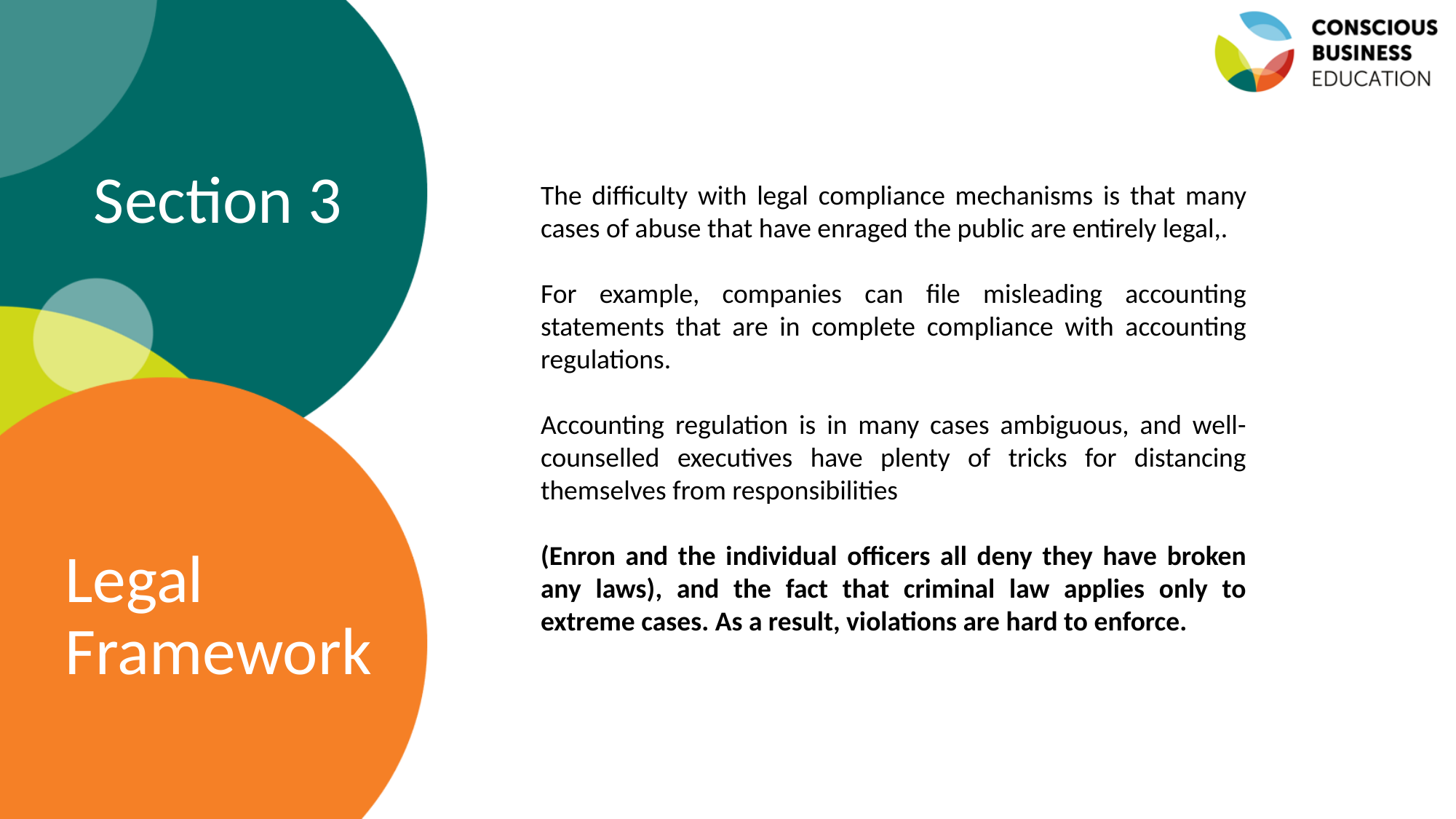

Section 3
The difficulty with legal compliance mechanisms is that many cases of abuse that have enraged the public are entirely legal,.

For example, companies can file misleading accounting statements that are in complete compliance with accounting regulations.

Accounting regulation is in many cases ambiguous, and well-counselled executives have plenty of tricks for distancing themselves from responsibilities

(Enron and the individual officers all deny they have broken any laws), and the fact that criminal law applies only to extreme cases. As a result, violations are hard to enforce.
# Legal Framework